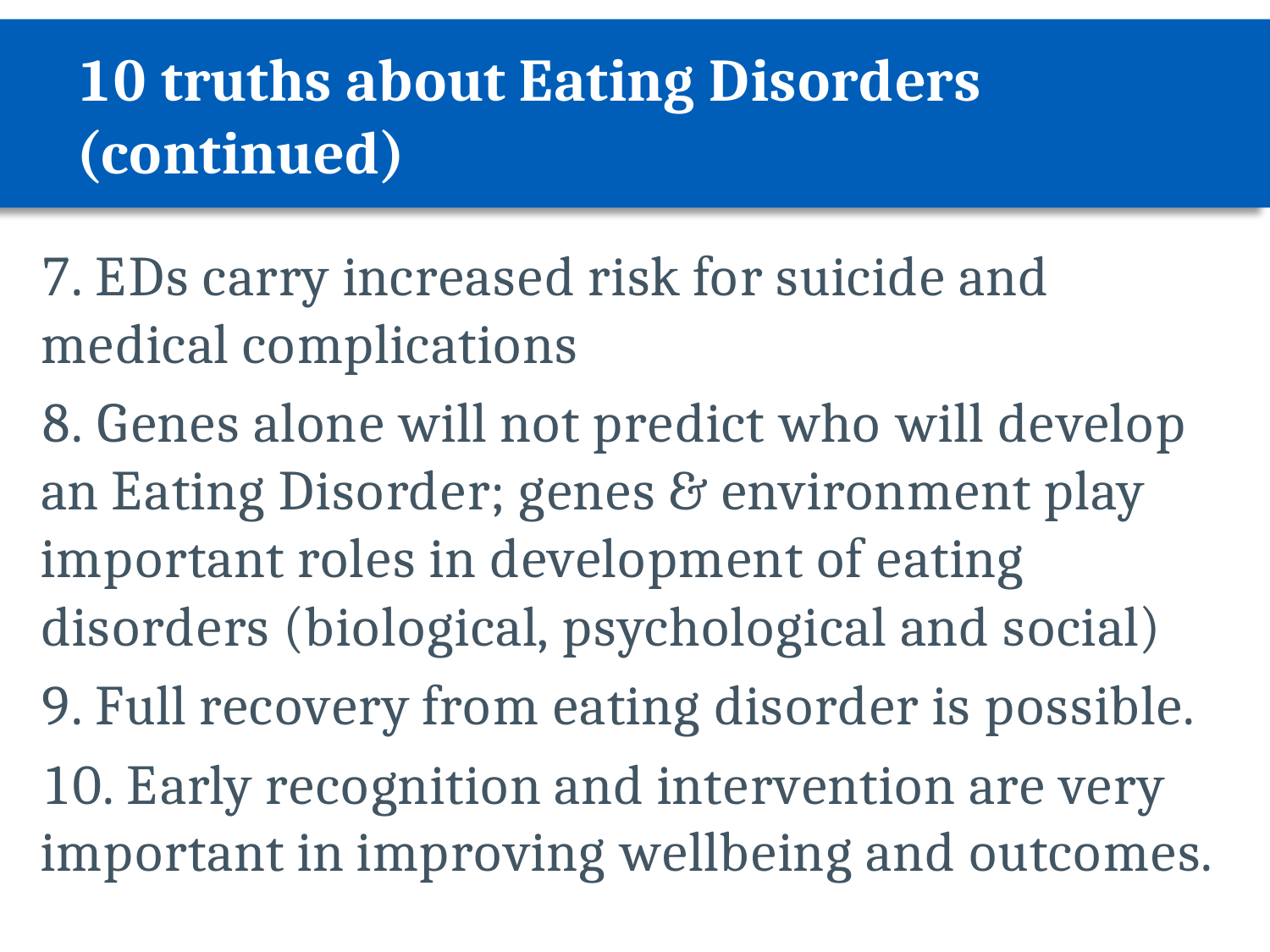

# 10 truths about Eating Disorders (continued)
7. EDs carry increased risk for suicide and medical complications
8. Genes alone will not predict who will develop an Eating Disorder; genes & environment play  important roles in development of eating disorders (biological, psychological and social)
9. Full recovery from eating disorder is possible.
10. Early recognition and intervention are very important in improving wellbeing and outcomes.